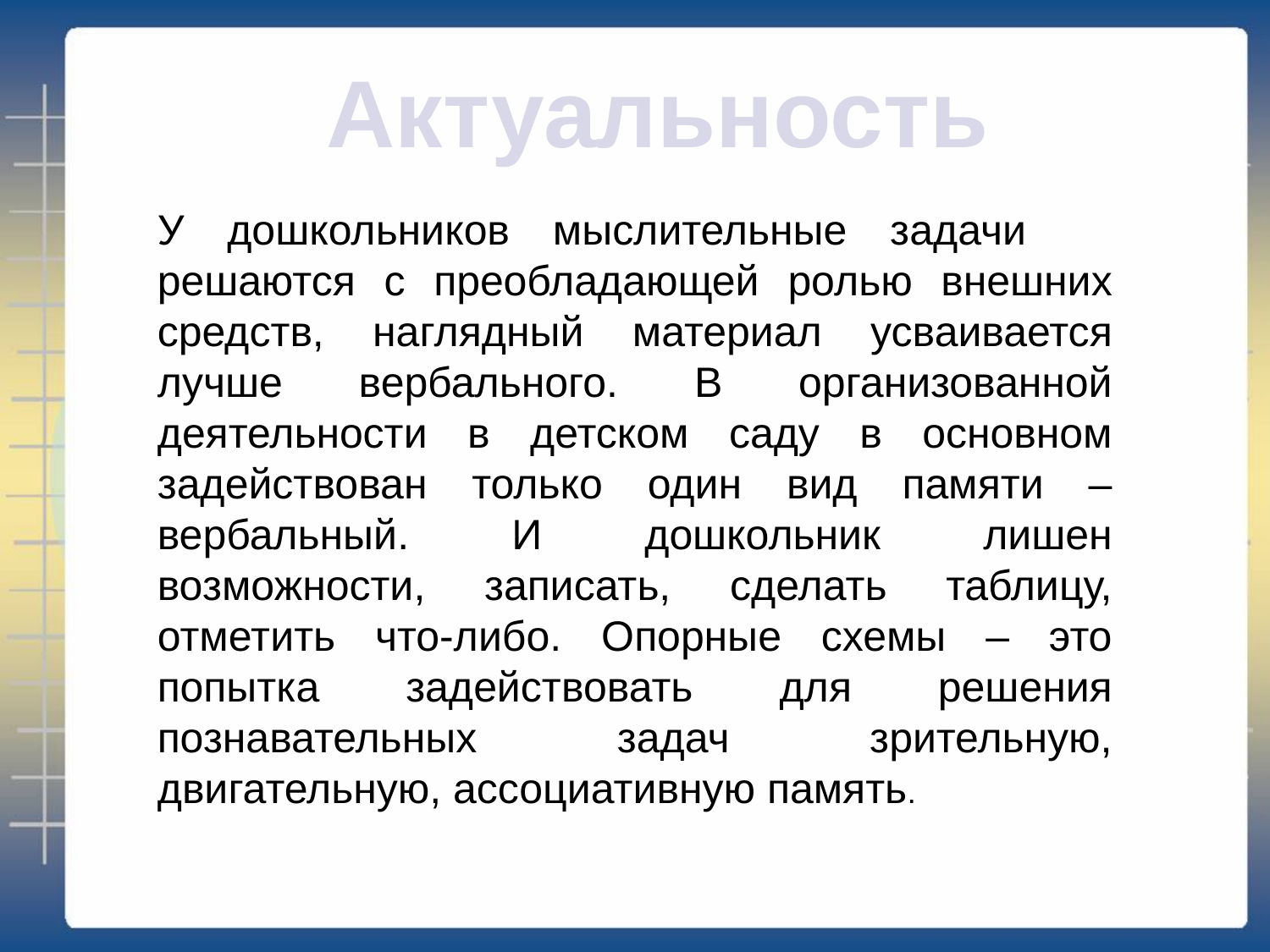

Актуальность
У дошкольников мыслительные задачи   решаются с преобладающей ролью внешних средств, наглядный материал усваивается лучше вербального. В организованной деятельности в детском саду в основном задействован только один вид памяти – вербальный. И дошкольник лишен возможности, записать, сделать таблицу, отметить что-либо. Опорные схемы – это попытка задействовать для решения познавательных задач зрительную, двигательную, ассоциативную память.